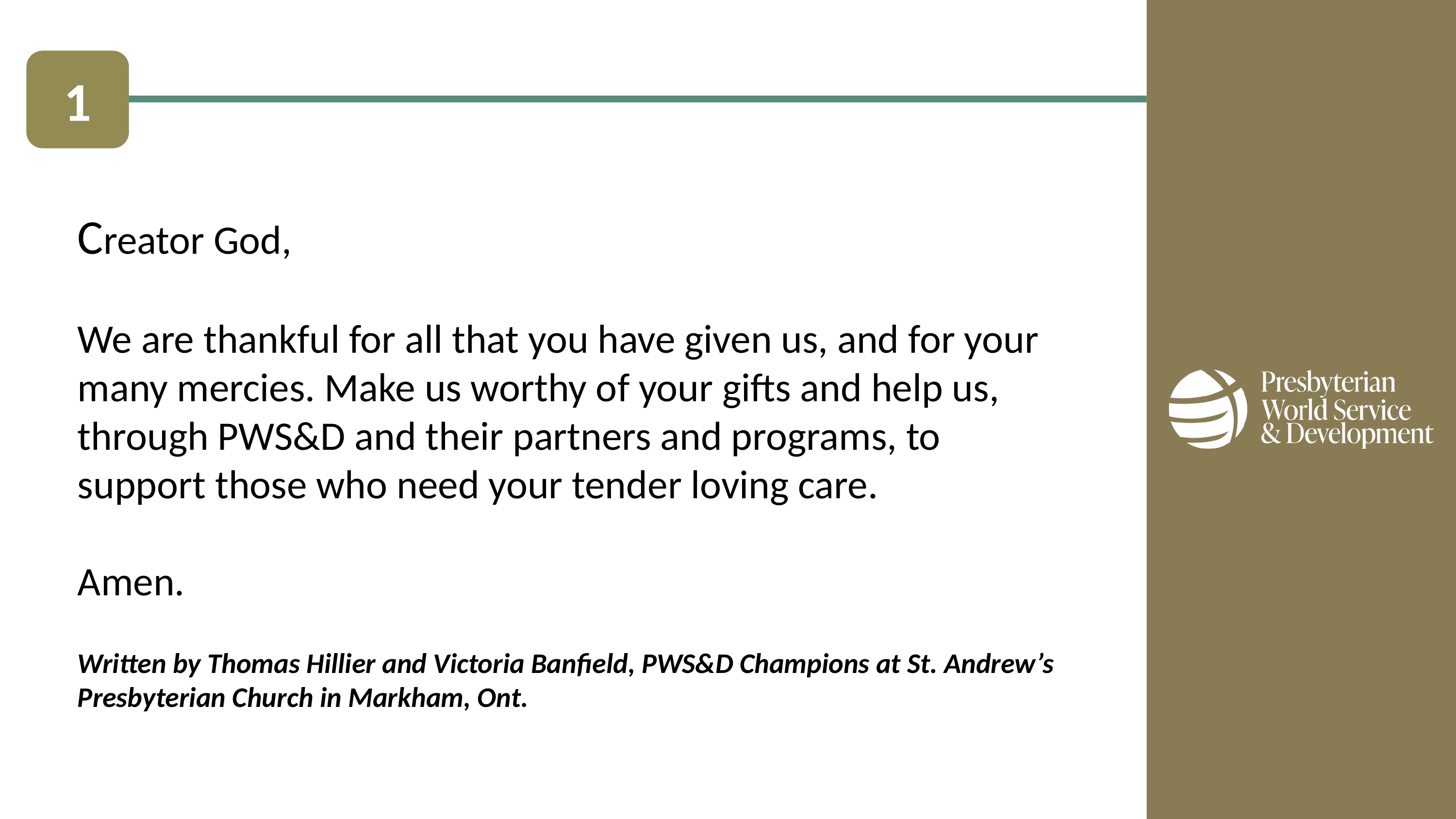

1
Creator God,

We are thankful for all that you have given us, and for your many mercies. Make us worthy of your gifts and help us, through PWS&D and their partners and programs, to support those who need your tender loving care.

Amen.

Written by Thomas Hillier and Victoria Banfield, PWS&D Champions at St. Andrew’s Presbyterian Church in Markham, Ont.